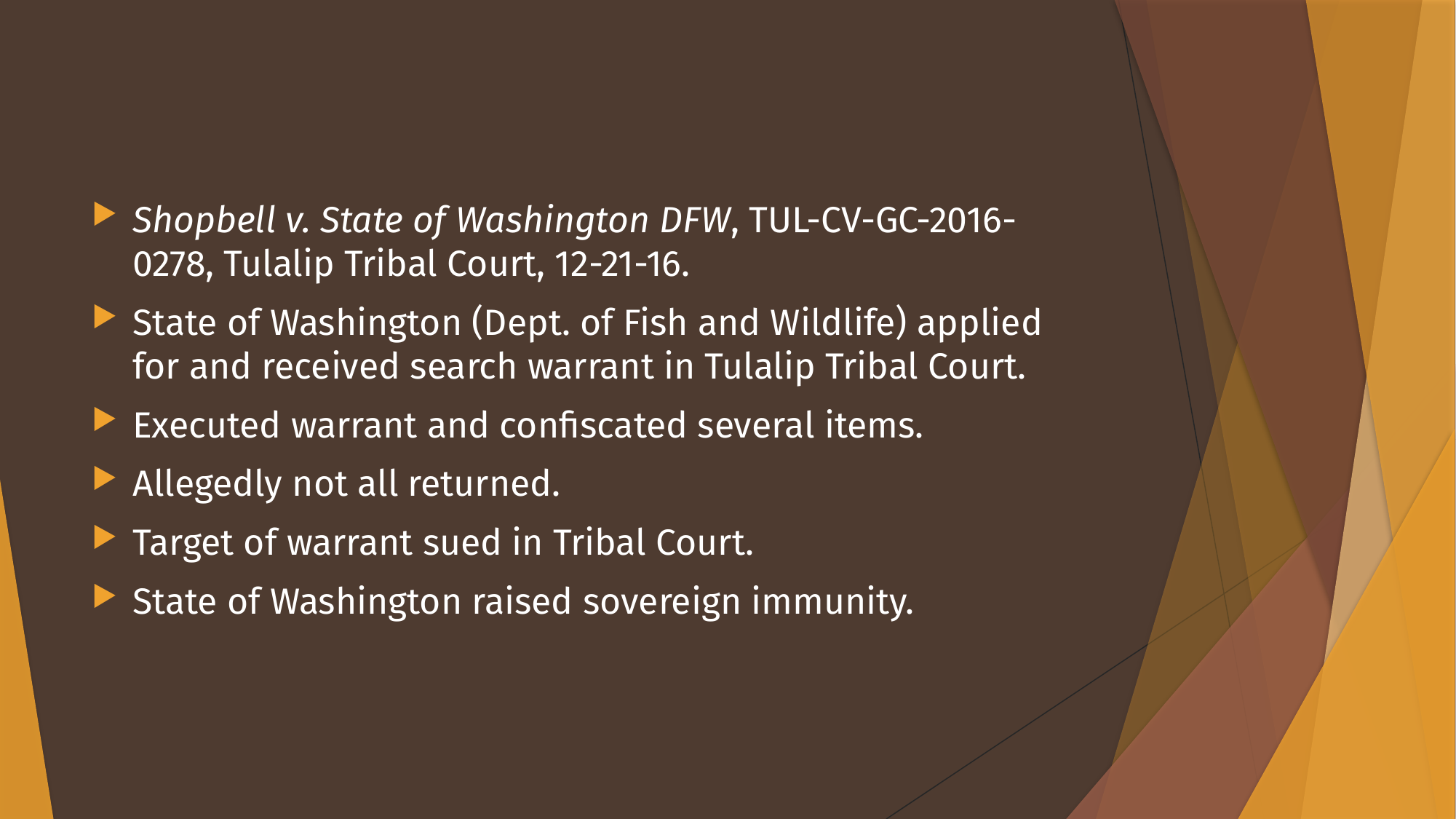

#
Shopbell v. State of Washington DFW, TUL-CV-GC-2016-0278, Tulalip Tribal Court, 12-21-16.
State of Washington (Dept. of Fish and Wildlife) applied for and received search warrant in Tulalip Tribal Court.
Executed warrant and confiscated several items.
Allegedly not all returned.
Target of warrant sued in Tribal Court.
State of Washington raised sovereign immunity.